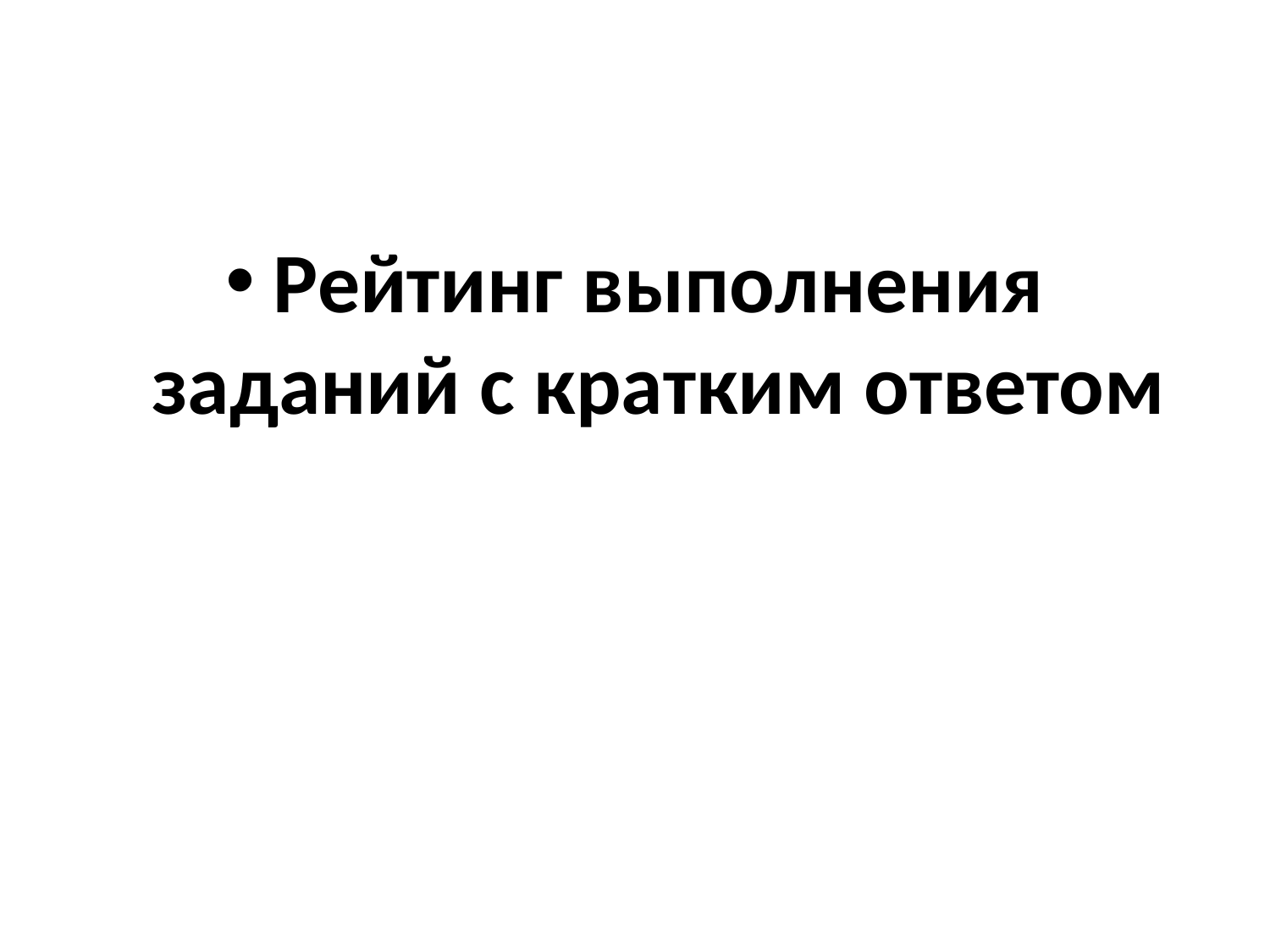

#
Рейтинг выполнения заданий с кратким ответом